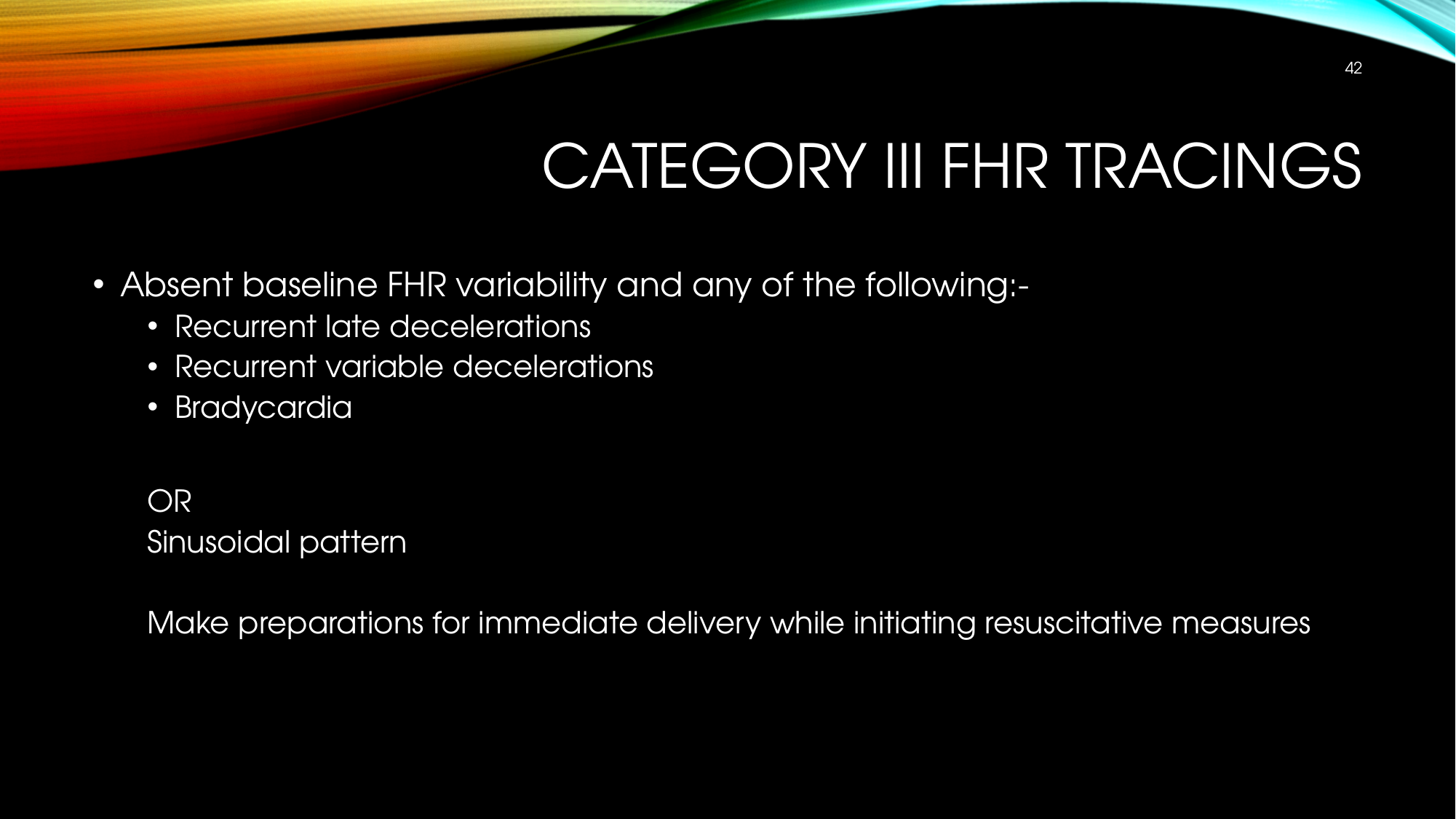

42
# Category iii fhr tracings
Absent baseline FHR variability and any of the following:-
Recurrent late decelerations
Recurrent variable decelerations
Bradycardia

OR
Sinusoidal pattern

Make preparations for immediate delivery while initiating resuscitative measures